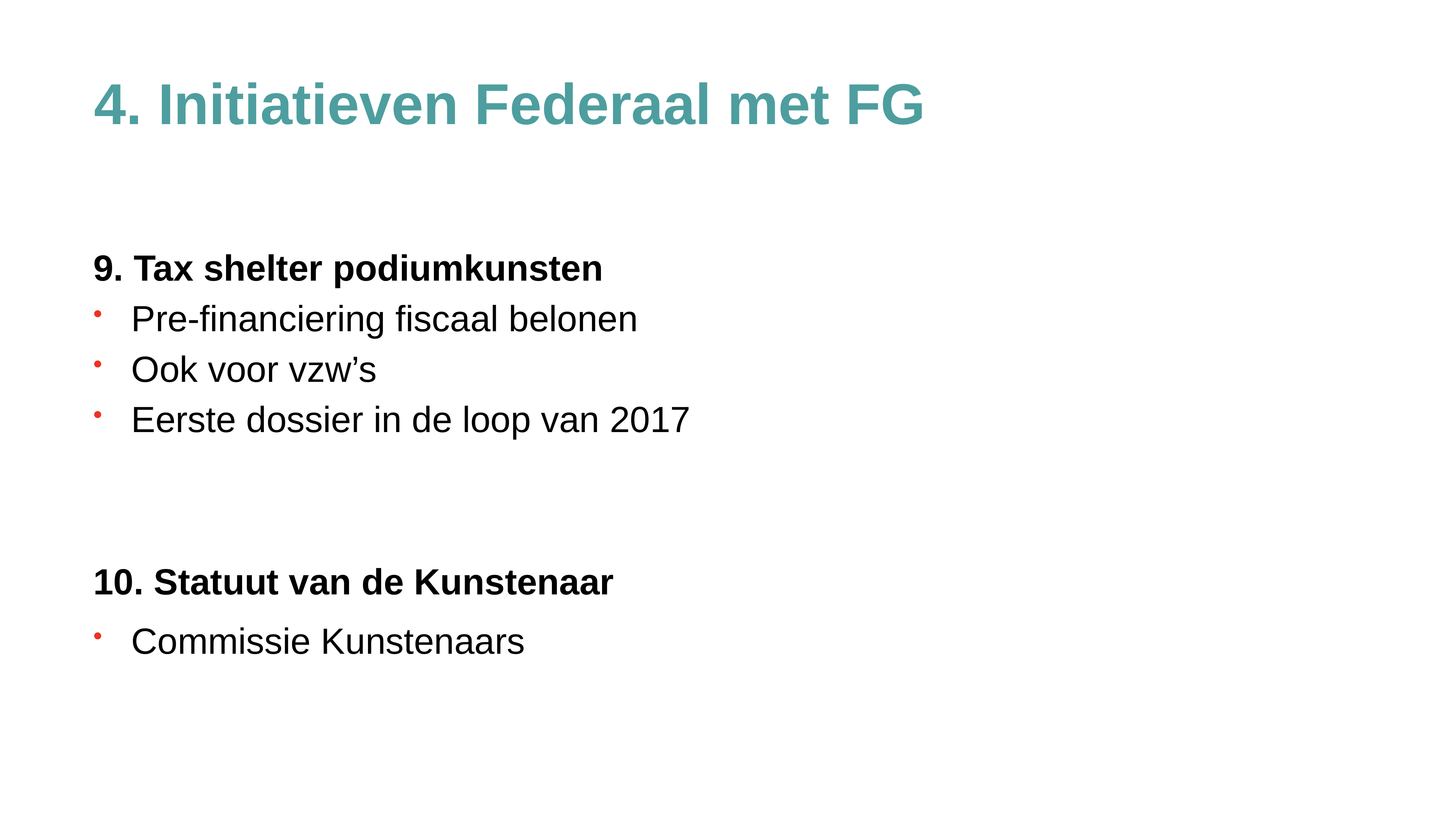

4. Initiatieven Federaal met FG
9. Tax shelter podiumkunsten
Pre-financiering fiscaal belonen
Ook voor vzw’s
Eerste dossier in de loop van 2017

10. Statuut van de Kunstenaar
Commissie Kunstenaars